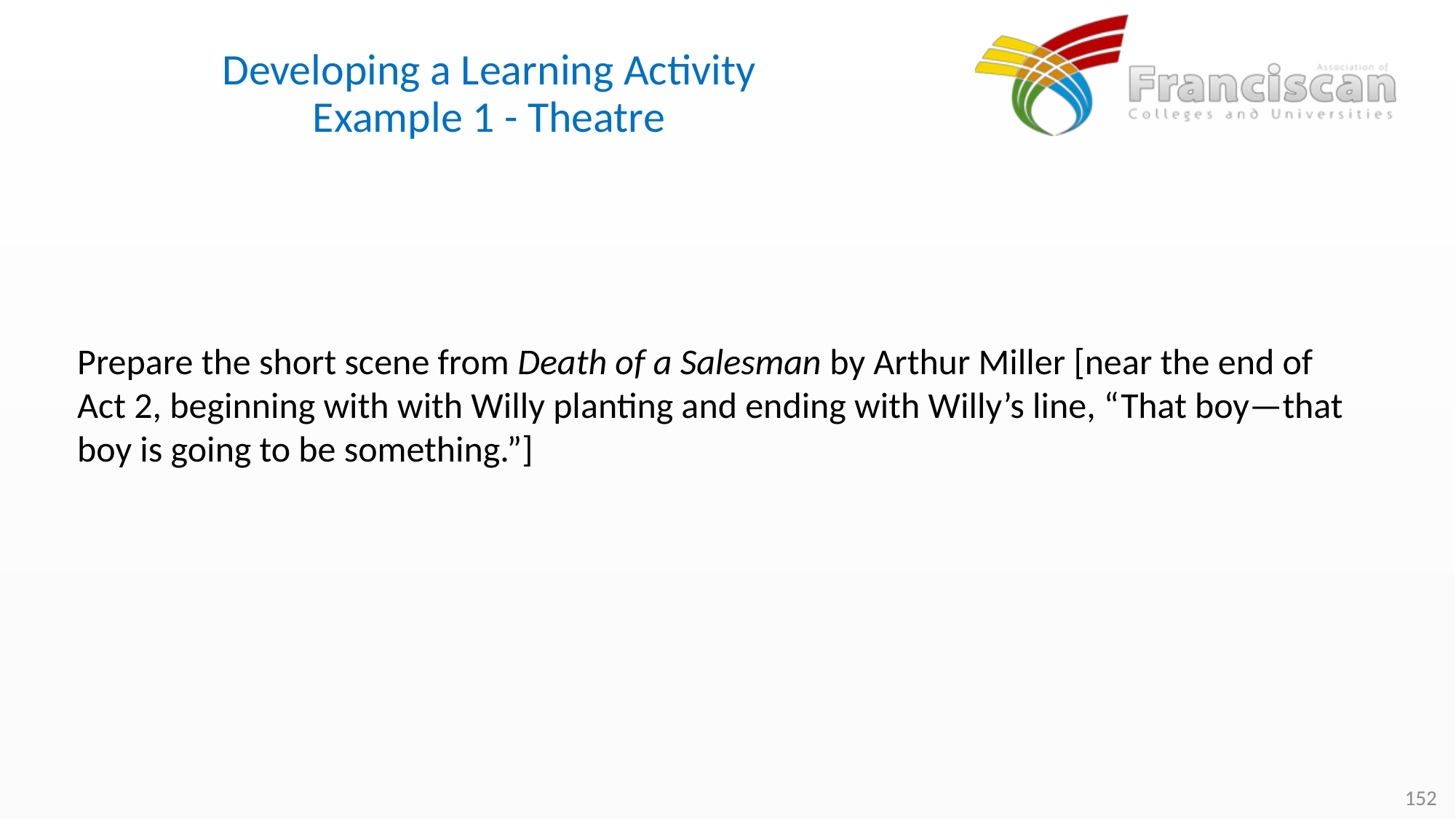

# Developing a Learning Activity Example 1 - Theatre
Prepare the short scene from Death of a Salesman by Arthur Miller [near the end of Act 2, beginning with with Willy planting and ending with Willy’s line, “That boy—that boy is going to be something.”]
152